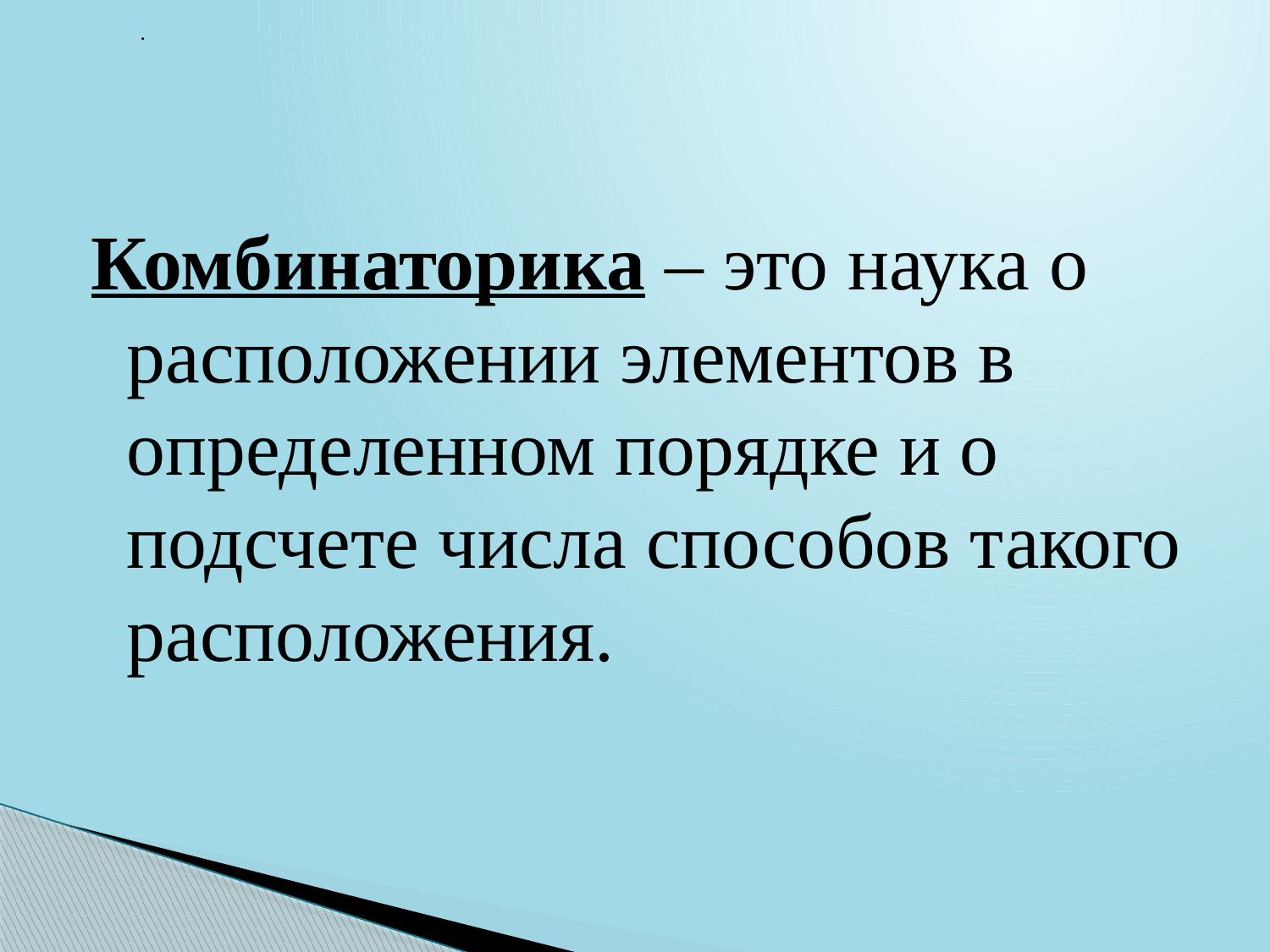

.
#
Комбинаторика – это наука о расположении элементов в определенном порядке и о подсчете числа способов такого расположения.